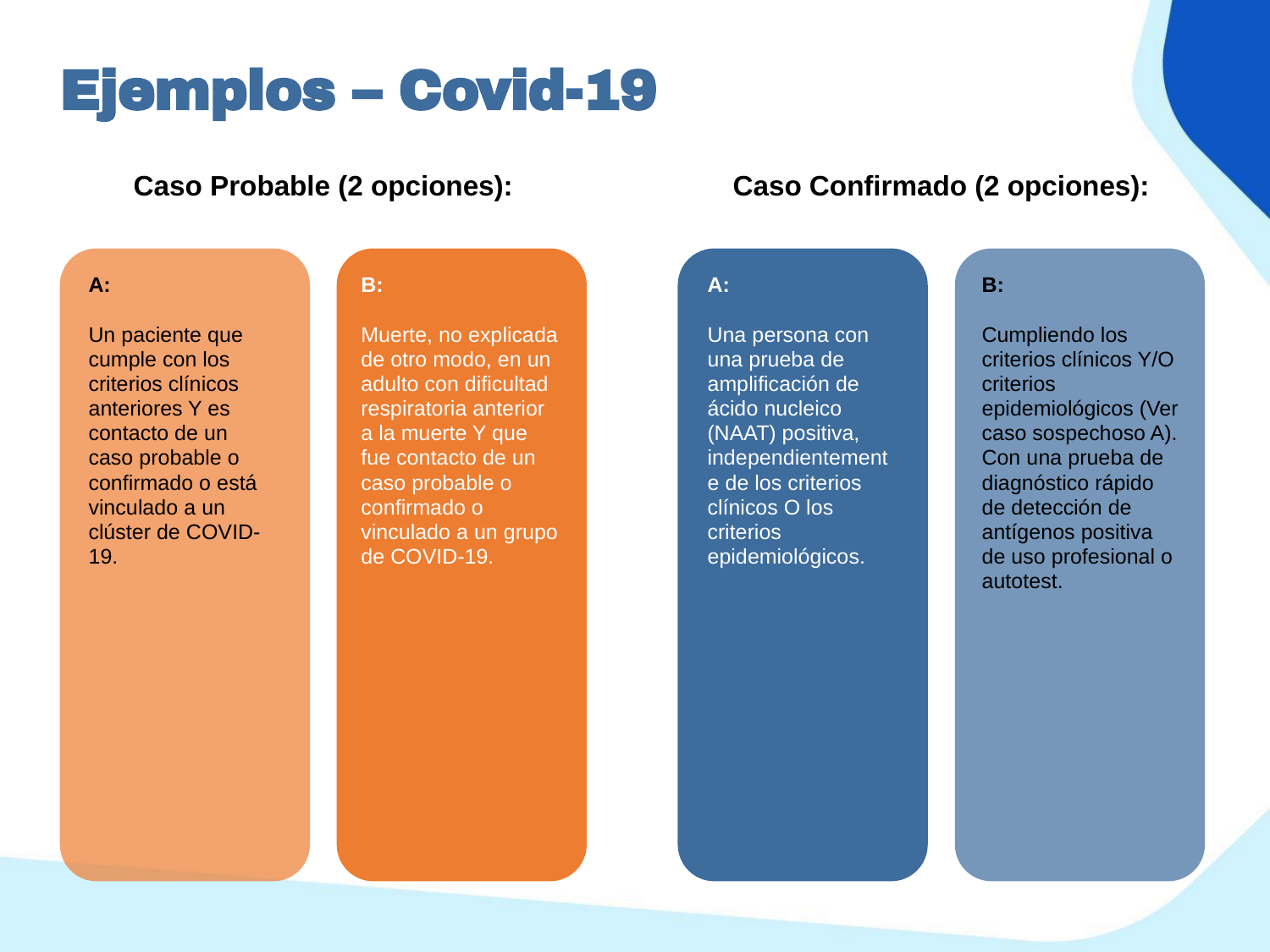

Ejemplos – Covid-19
Caso Probable (2 opciones):
Caso Confirmado (2 opciones):

A:

Un paciente que cumple con los criterios clínicos anteriores Y es contacto de un caso probable o confirmado o está vinculado a un clúster de COVID-19.
B:

Muerte, no explicada de otro modo, en un adulto con dificultad respiratoria anterior a la muerte Y que fue contacto de un caso probable o confirmado o vinculado a un grupo de COVID-19.
A:

Una persona con una prueba de amplificación de ácido nucleico (NAAT) positiva, independientemente de los criterios clínicos O los criterios epidemiológicos.
B:

Cumpliendo los criterios clínicos Y/O criterios epidemiológicos (Ver caso sospechoso A).
Con una prueba de diagnóstico rápido de detección de antígenos positiva de uso profesional o autotest.